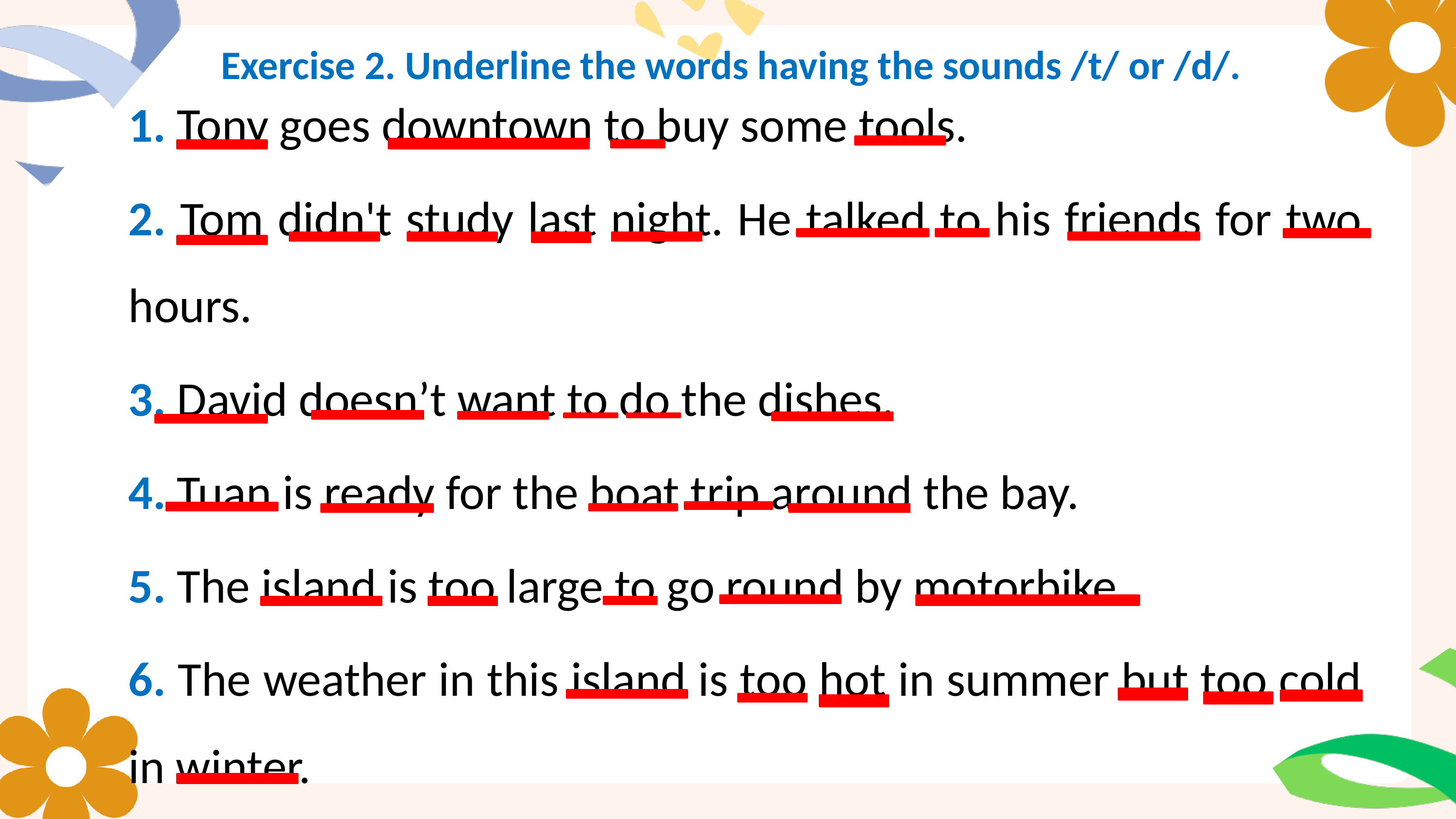

Exercise 2. Underline the words having the sounds /t/ or /d/.

1. Tony goes downtown to buy some tools.
2. Tom didn't study last night. He talked to his friends for two hours.
3. David doesn’t want to do the dishes.
4. Tuan is ready for the boat trip around the bay.
5. The island is too large to go round by motorbike.
6. The weather in this island is too hot in summer but too cold in winter.

Exercising regularly and changing my lifestyle to be healthier.